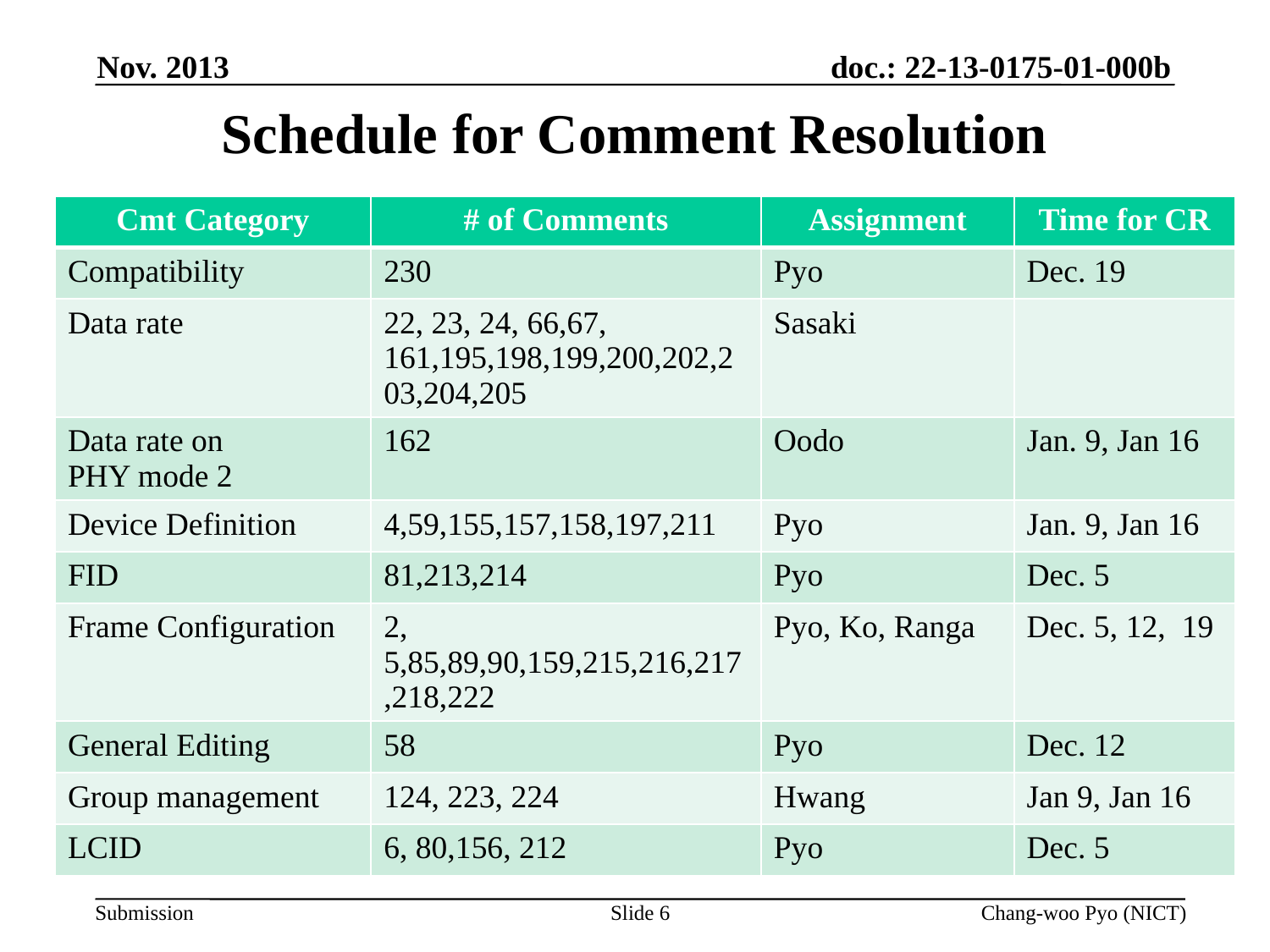

Nov. 2013
# Schedule for Comment Resolution
| Cmt Category | # of Comments | Assignment | Time for CR |
| --- | --- | --- | --- |
| Compatibility | 230 | Pyo | Dec. 19 |
| Data rate | 22, 23, 24, 66,67, 161,195,198,199,200,202,203,204,205 | Sasaki |  |
| Data rate on PHY mode 2 | 162 | Oodo | Jan. 9, Jan 16 |
| Device Definition | 4,59,155,157,158,197,211 | Pyo | Jan. 9, Jan 16 |
| FID | 81,213,214 | Pyo | Dec. 5 |
| Frame Configuration | 2, 5,85,89,90,159,215,216,217,218,222 | Pyo, Ko, Ranga | Dec. 5, 12, 19 |
| General Editing | 58 | Pyo | Dec. 12 |
| Group management | 124, 223, 224 | Hwang | Jan 9, Jan 16 |
| LCID | 6, 80,156, 212 | Pyo | Dec. 5 |
Slide 6
Chang-woo Pyo (NICT)